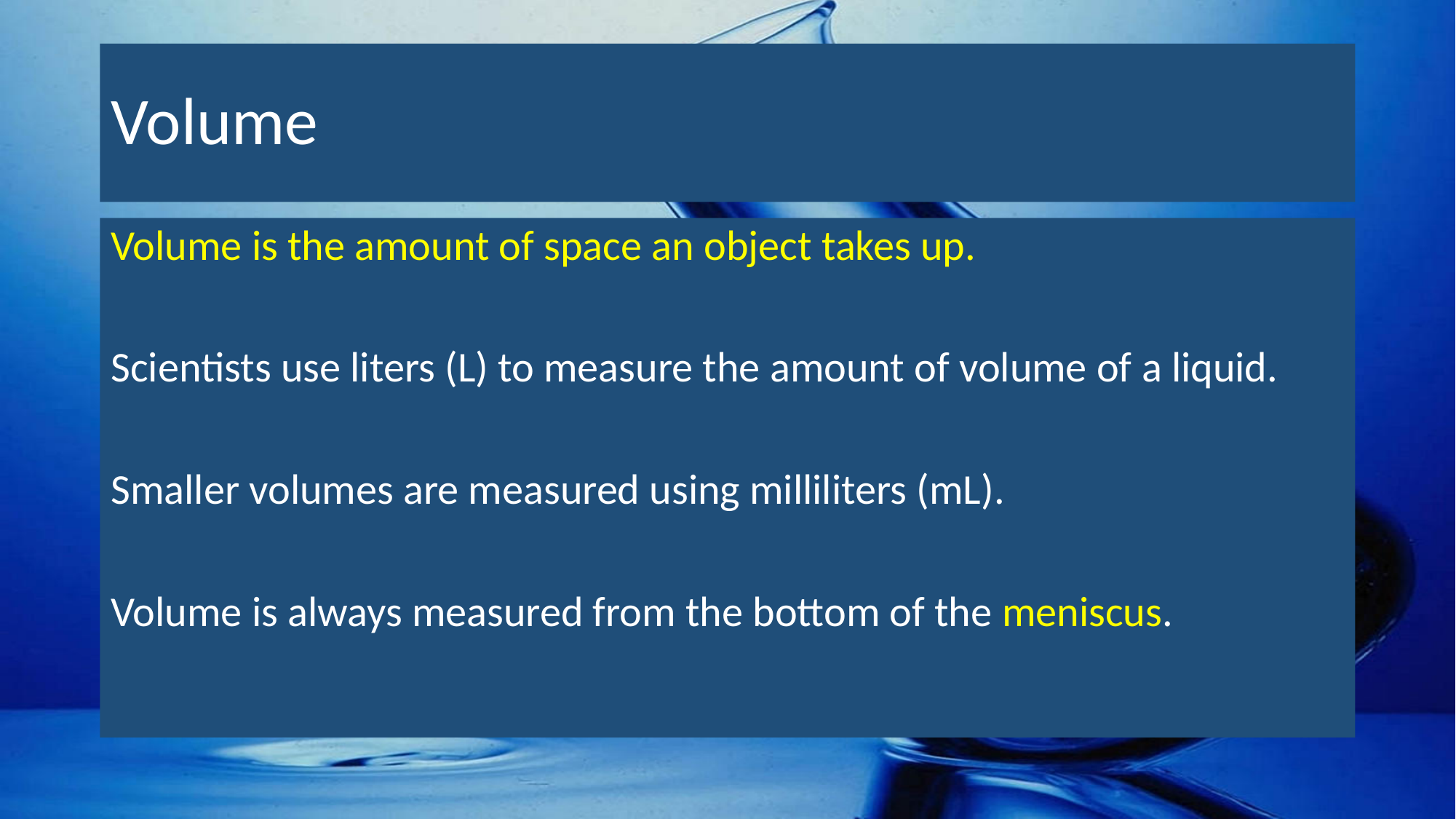

# Volume
Volume is the amount of space an object takes up.

Scientists use liters (L) to measure the amount of volume of a liquid.

Smaller volumes are measured using milliliters (mL).

Volume is always measured from the bottom of the meniscus.